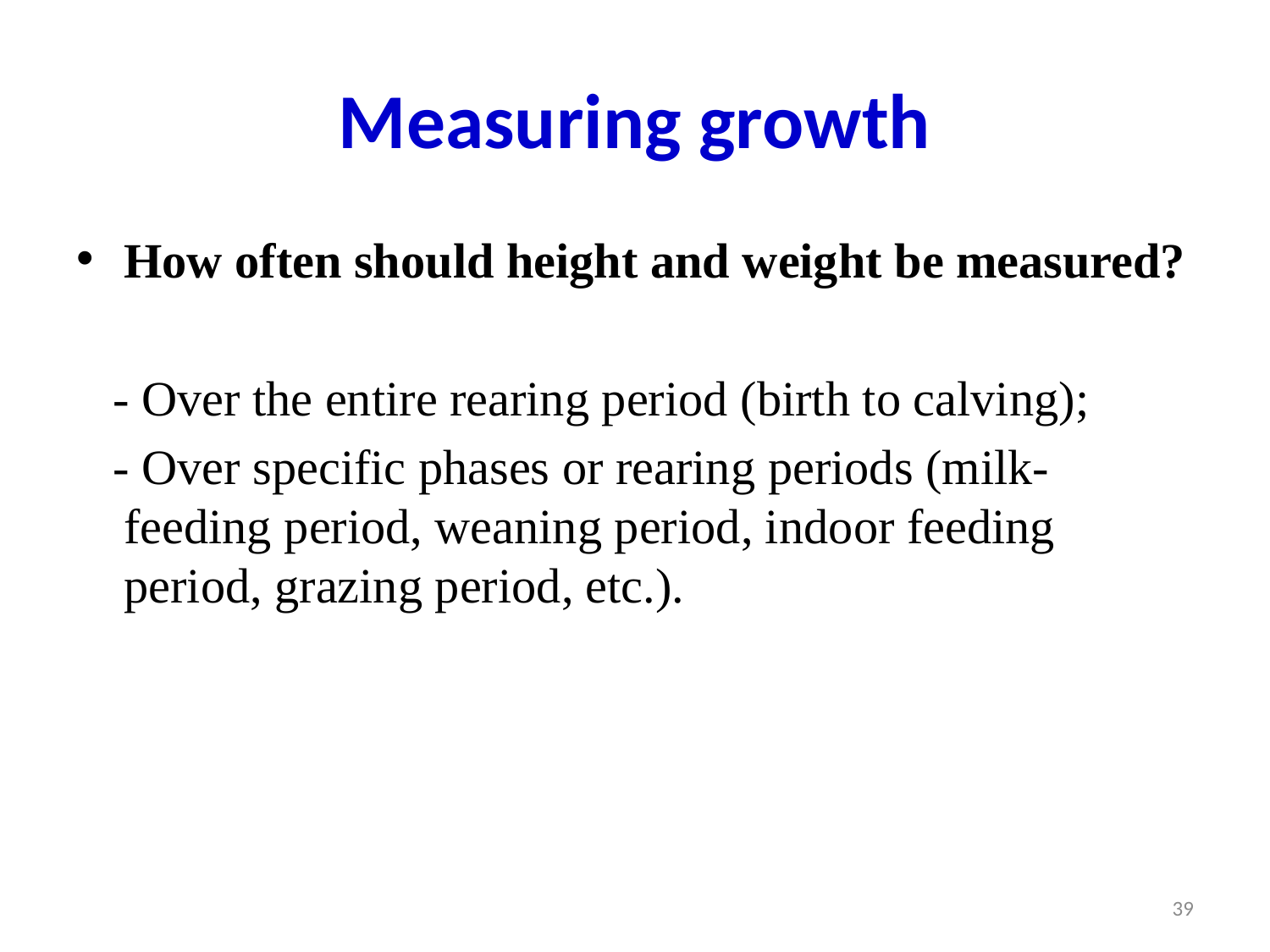

# Measuring growth
How often should height and weight be measured?

   - Over the entire rearing period (birth to calving);
   - Over specific phases or rearing periods (milk-feeding period, weaning period, indoor feeding period, grazing period, etc.).

39